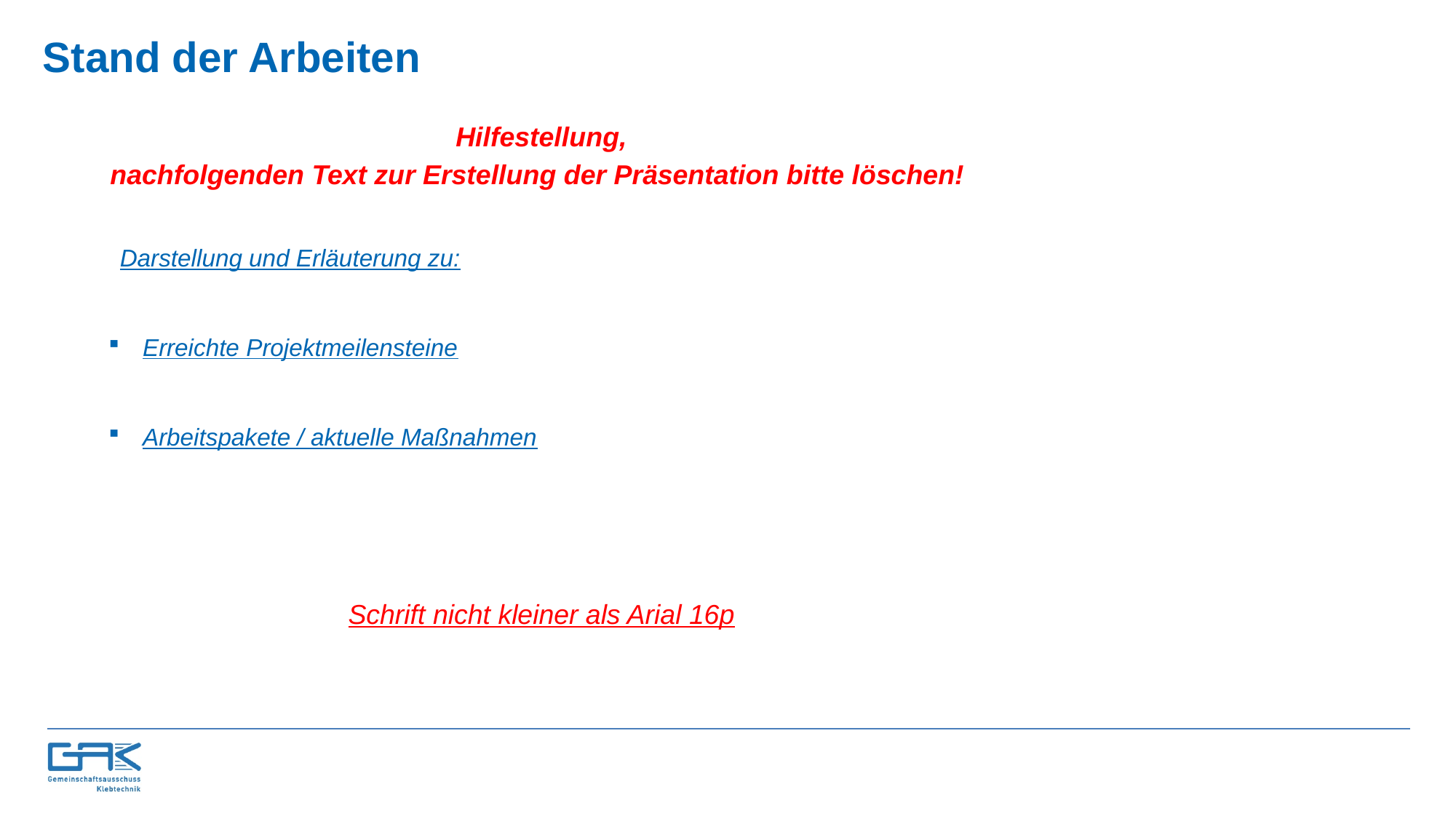

Stand der Arbeiten
Hilfestellung,
nachfolgenden Text zur Erstellung der Präsentation bitte löschen!

	Darstellung und Erläuterung zu:

Erreichte Projektmeilensteine

Arbeitspakete / aktuelle Maßnahmen

Schrift nicht kleiner als Arial 16p